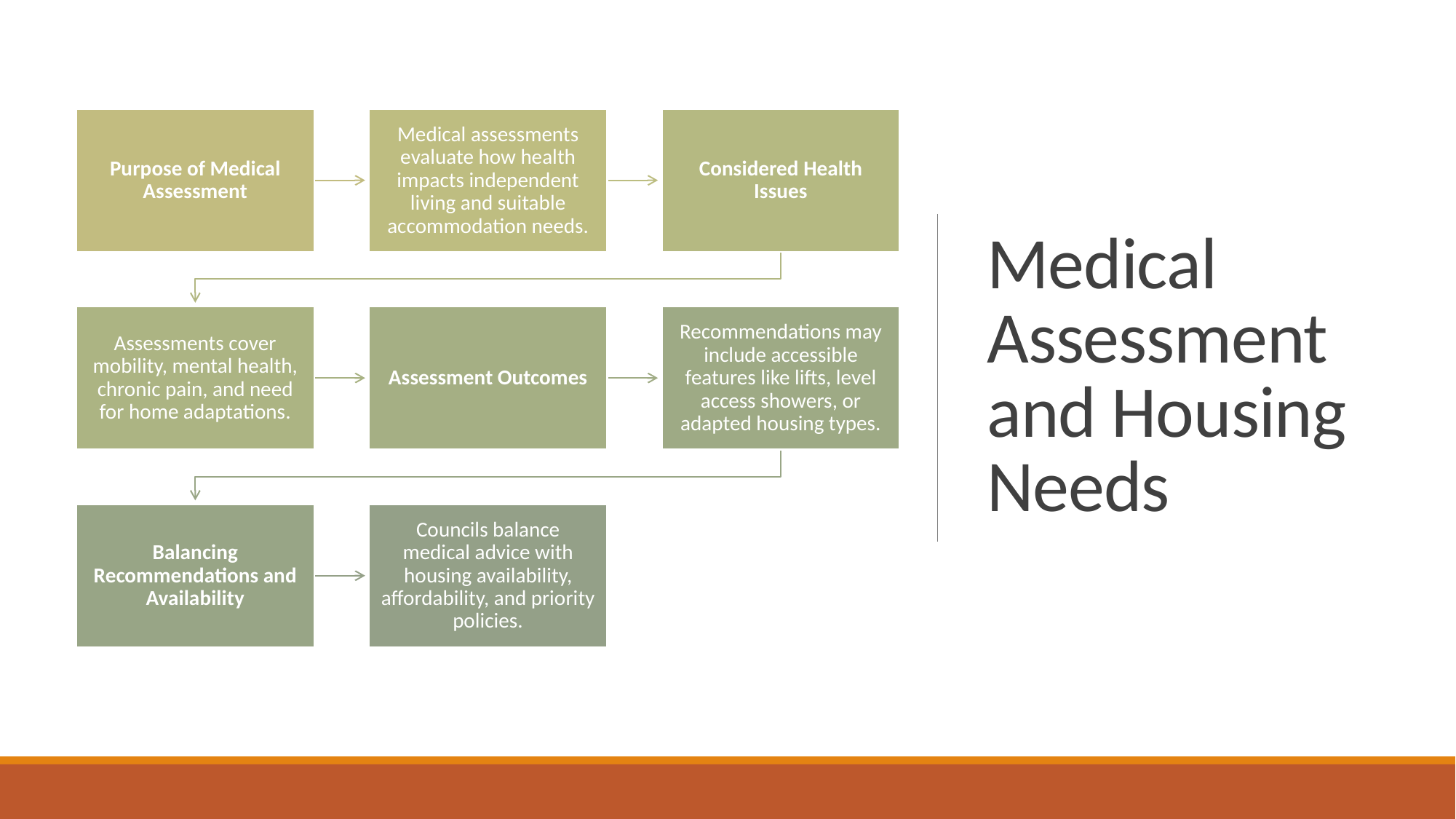

# Medical Assessment and Housing Needs

Purpose of Medical Assessment

Medical assessments evaluate how health impacts independent living and suitable accommodation needs.

Considered Health Issues

Assessments cover mobility, mental health, chronic pain, and need for home adaptations.

Assessment Outcomes

Recommendations may include accessible features like lifts, level access showers, or adapted housing types.

Balancing Recommendations and Availability
Councils balance medical advice with housing availability, affordability, and priority policies.